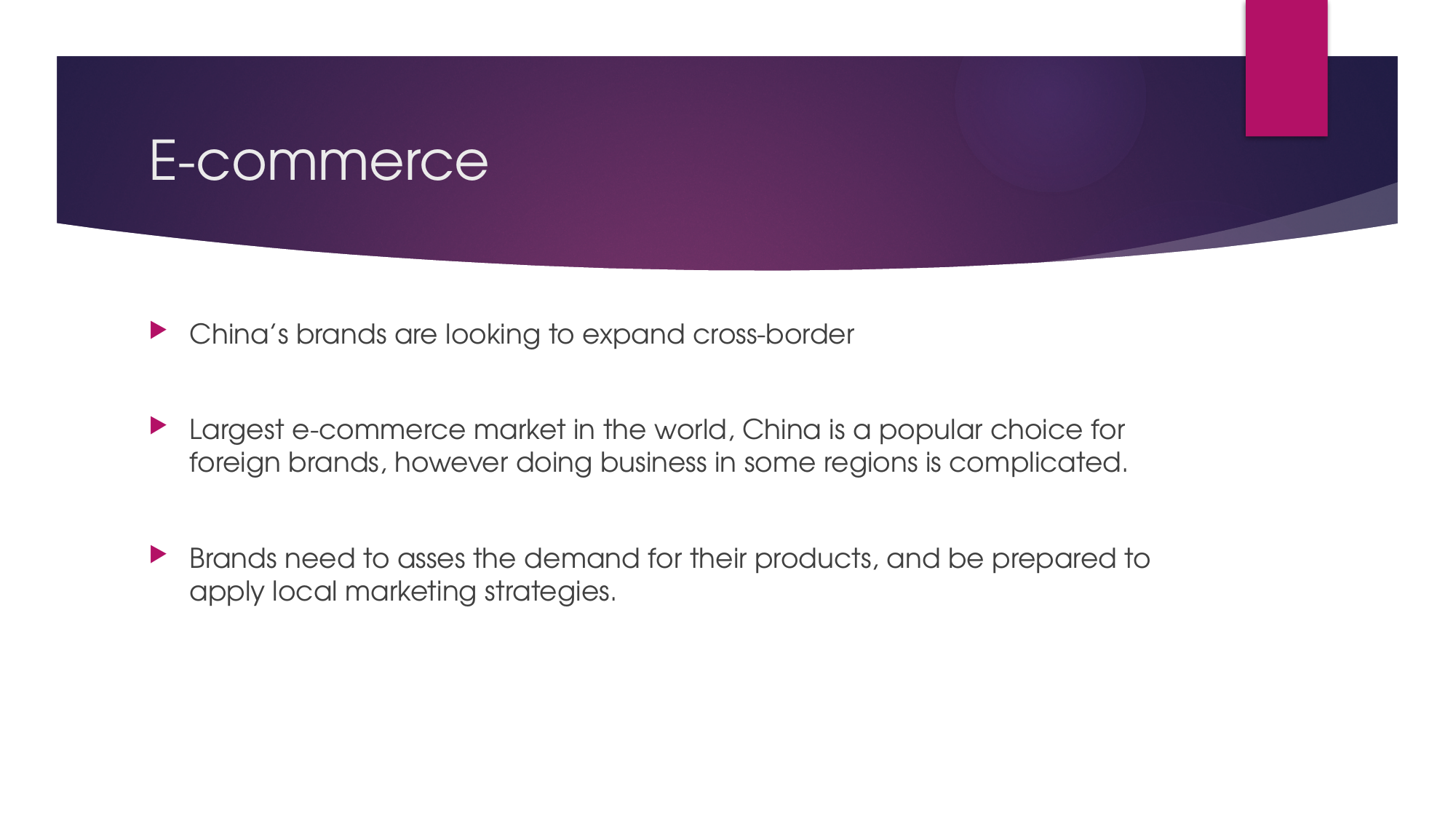

# E-commerce
China’s brands are looking to expand cross-border

Largest e-commerce market in the world, China is a popular choice for foreign brands, however doing business in some regions is complicated.

Brands need to asses the demand for their products, and be prepared to apply local marketing strategies.